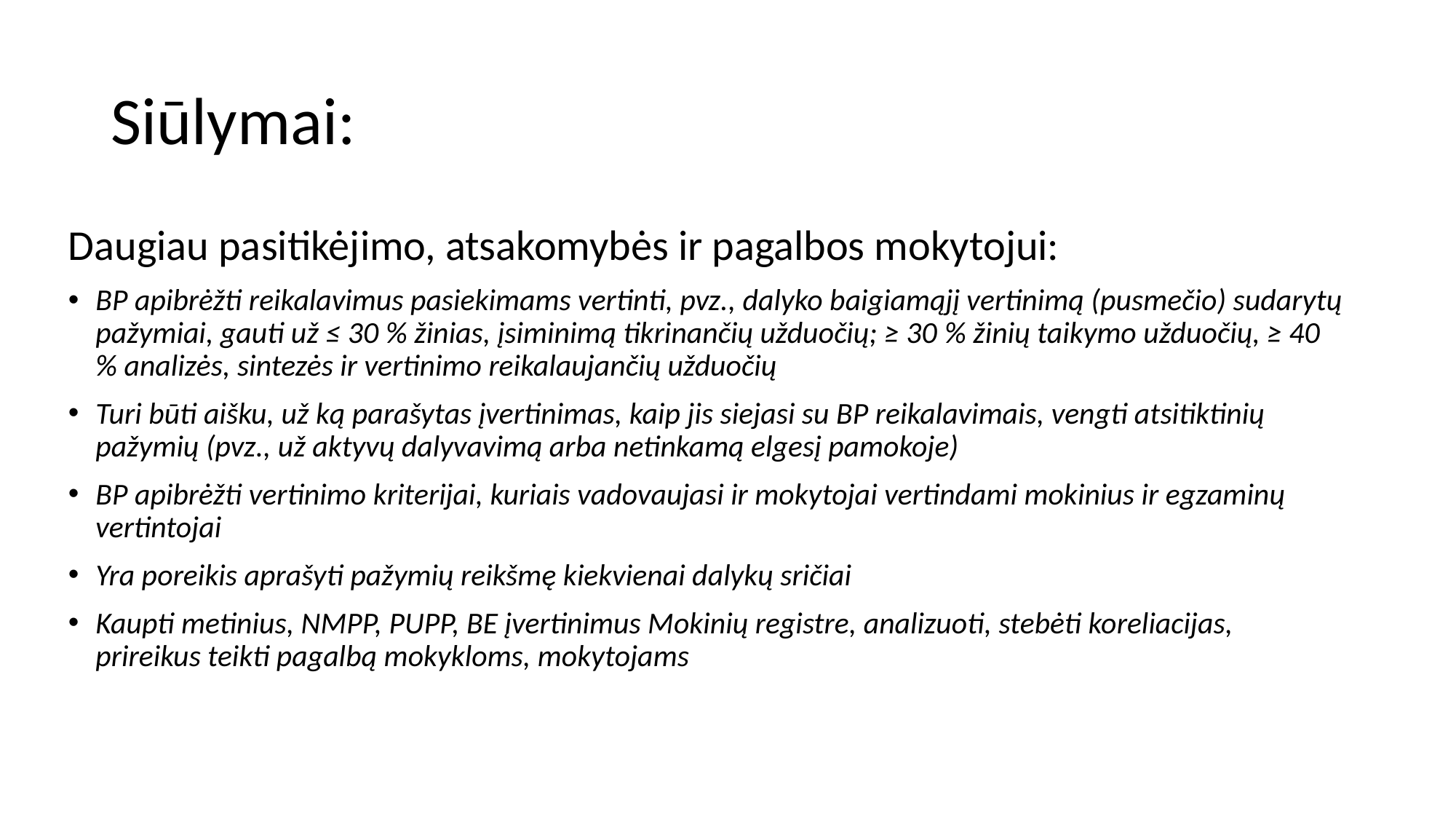

# Siūlymai:
Daugiau pasitikėjimo, atsakomybės ir pagalbos mokytojui:
BP apibrėžti reikalavimus pasiekimams vertinti, pvz., dalyko baigiamąjį vertinimą (pusmečio) sudarytų pažymiai, gauti už ≤ 30 % žinias, įsiminimą tikrinančių užduočių; ≥ 30 % žinių taikymo užduočių, ≥ 40 % analizės, sintezės ir vertinimo reikalaujančių užduočių
Turi būti aišku, už ką parašytas įvertinimas, kaip jis siejasi su BP reikalavimais, vengti atsitiktinių pažymių (pvz., už aktyvų dalyvavimą arba netinkamą elgesį pamokoje)
BP apibrėžti vertinimo kriterijai, kuriais vadovaujasi ir mokytojai vertindami mokinius ir egzaminų vertintojai
Yra poreikis aprašyti pažymių reikšmę kiekvienai dalykų sričiai
Kaupti metinius, NMPP, PUPP, BE įvertinimus Mokinių registre, analizuoti, stebėti koreliacijas, prireikus teikti pagalbą mokykloms, mokytojams